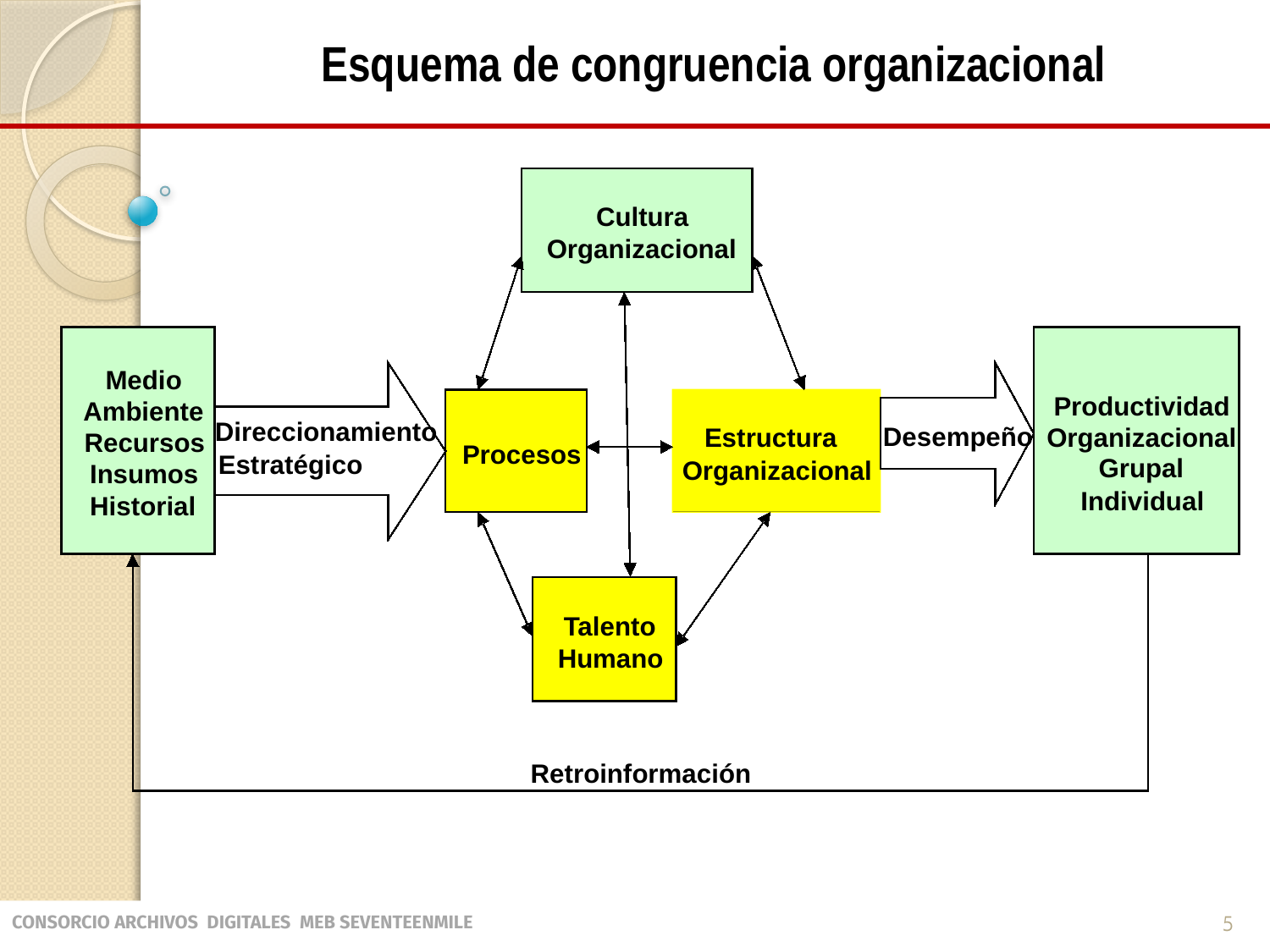

Esquema de congruencia organizacional

Cultura
Organizacional

Medio

Productividad

Ambiente
Direccionamiento
Desempeño
Organizacional
Estructura
Recursos
Procesos

Estratégico
Grupal
Organizacional
Insumos
Individual
Historial

Talento
Humano
Retroinformación

5
 CONSORCIO ARCHIVOS  DIGITALES  MEB SEVENTEENMILE

RECIBE LIBROS